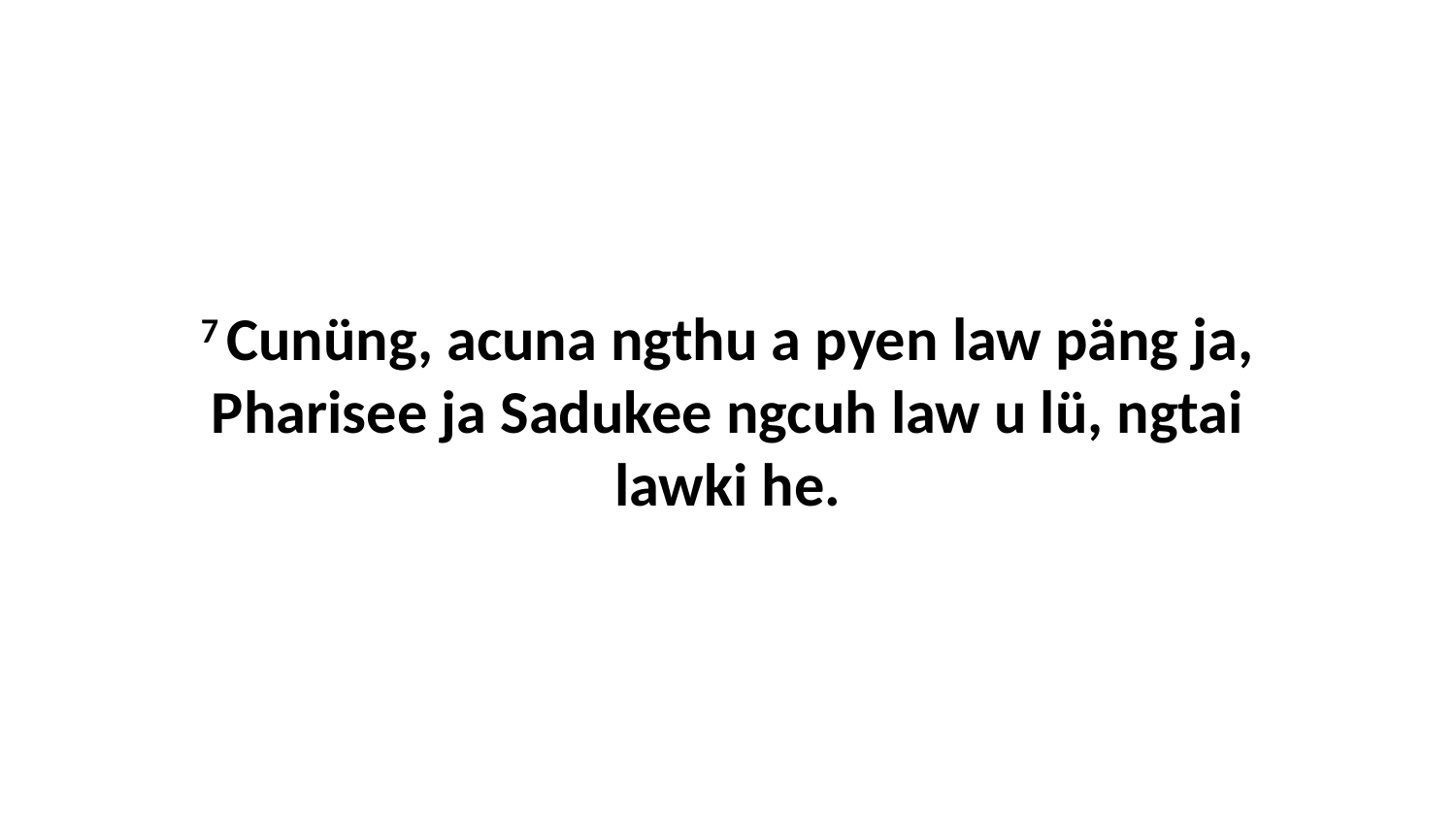

7 Cunüng, acuna ngthu a pyen law päng ja, Pharisee ja Sadukee ngcuh law u lü, ngtai lawki he.